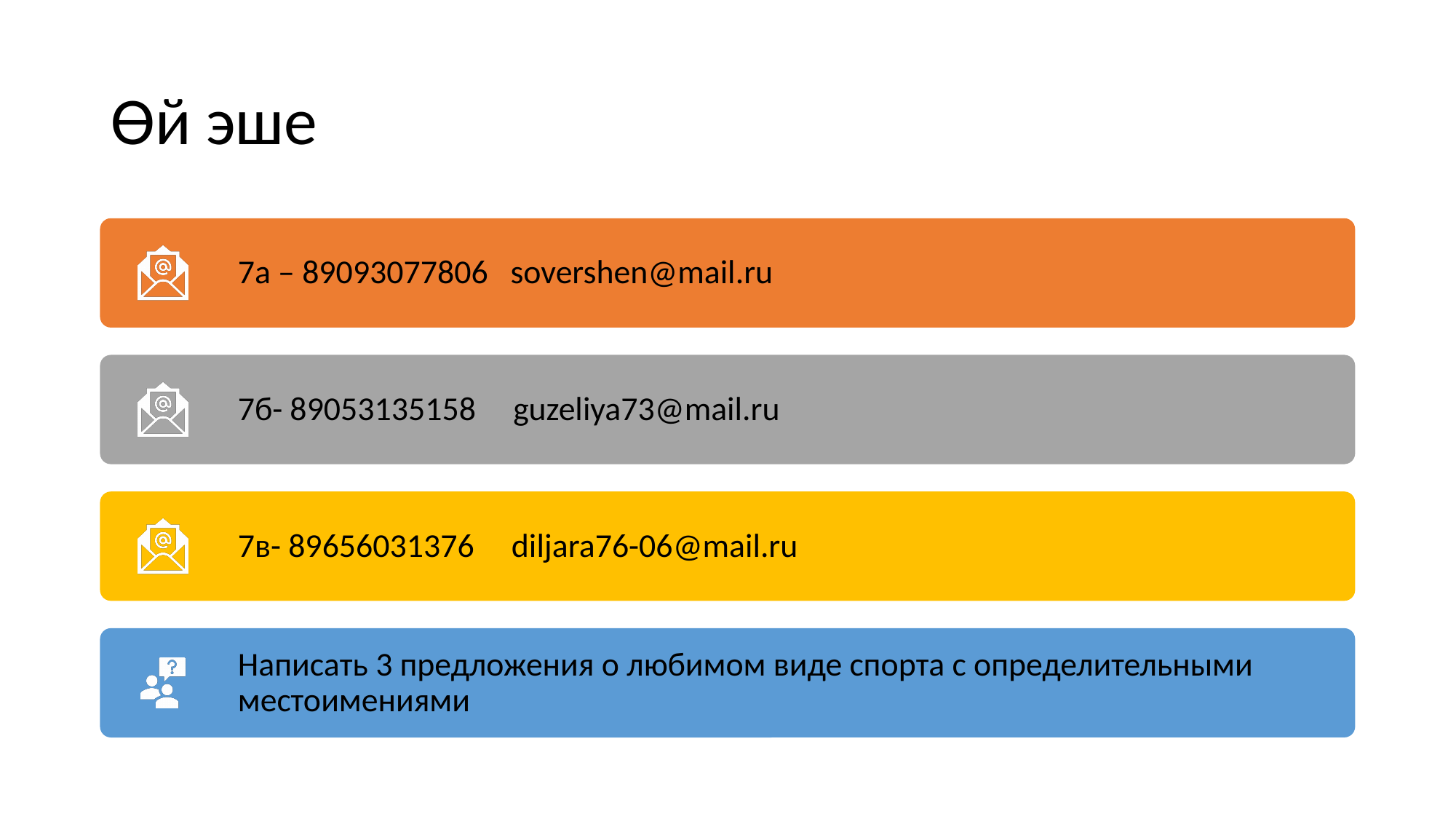

# Өй эше
7а – 89093077806   sovershen@mail.ru
7б- 89053135158     guzeliya73@mail.ru
7в- 89656031376     diljara76-06@mail.ru
Написать 3 предложения о любимом виде спорта с определительными местоимениями